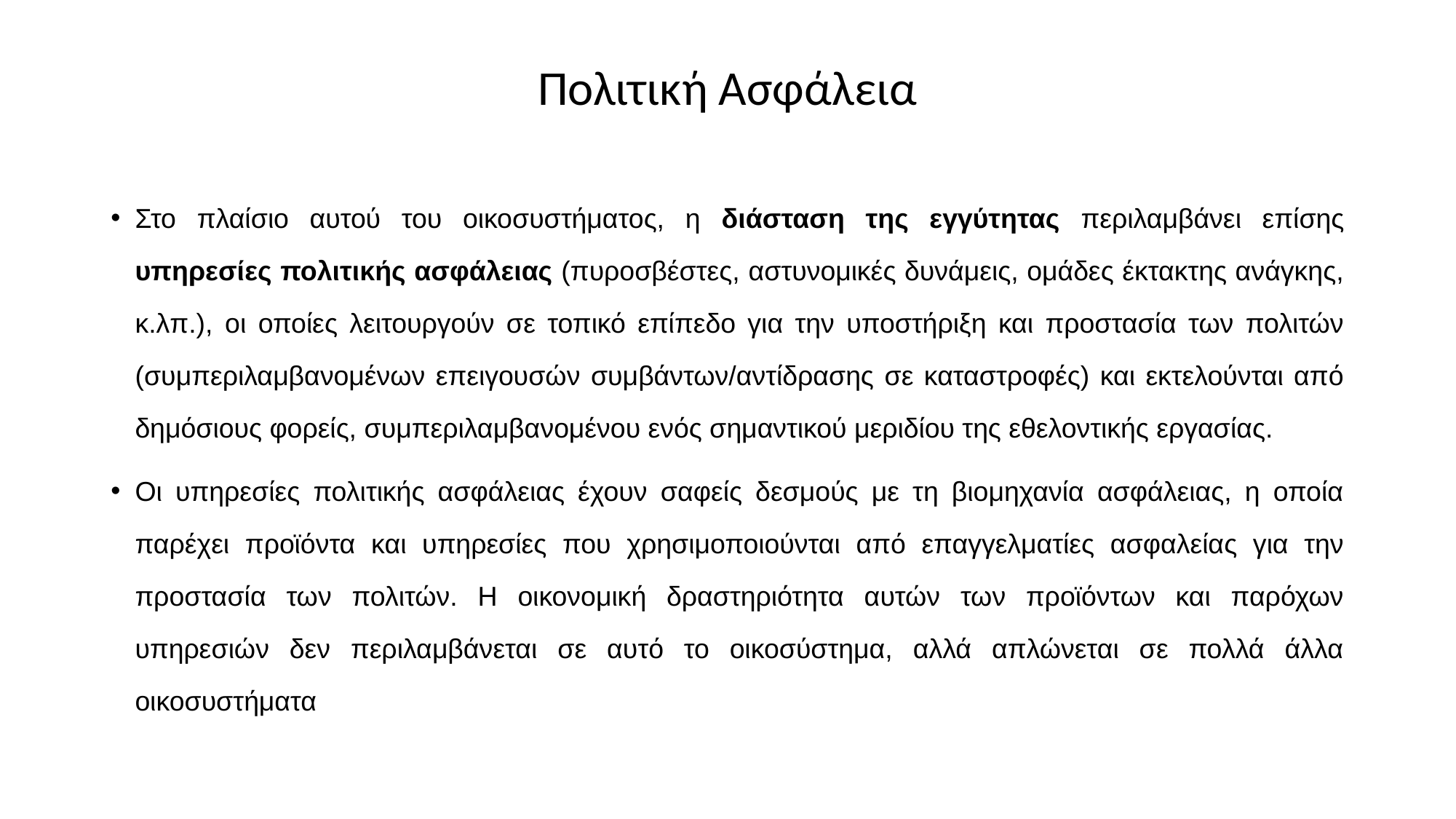

# Πολιτική Ασφάλεια
Στο πλαίσιο αυτού του οικοσυστήματος, η διάσταση της εγγύτητας περιλαμβάνει επίσης υπηρεσίες πολιτικής ασφάλειας (πυροσβέστες, αστυνομικές δυνάμεις, ομάδες έκτακτης ανάγκης, κ.λπ.), οι οποίες λειτουργούν σε τοπικό επίπεδο για την υποστήριξη και προστασία των πολιτών (συμπεριλαμβανομένων επειγουσών συμβάντων/αντίδρασης σε καταστροφές) και εκτελούνται από δημόσιους φορείς, συμπεριλαμβανομένου ενός σημαντικού μεριδίου της εθελοντικής εργασίας.
Οι υπηρεσίες πολιτικής ασφάλειας έχουν σαφείς δεσμούς με τη βιομηχανία ασφάλειας, η οποία παρέχει προϊόντα και υπηρεσίες που χρησιμοποιούνται από επαγγελματίες ασφαλείας για την προστασία των πολιτών. Η οικονομική δραστηριότητα αυτών των προϊόντων και παρόχων υπηρεσιών δεν περιλαμβάνεται σε αυτό το οικοσύστημα, αλλά απλώνεται σε πολλά άλλα οικοσυστήματα